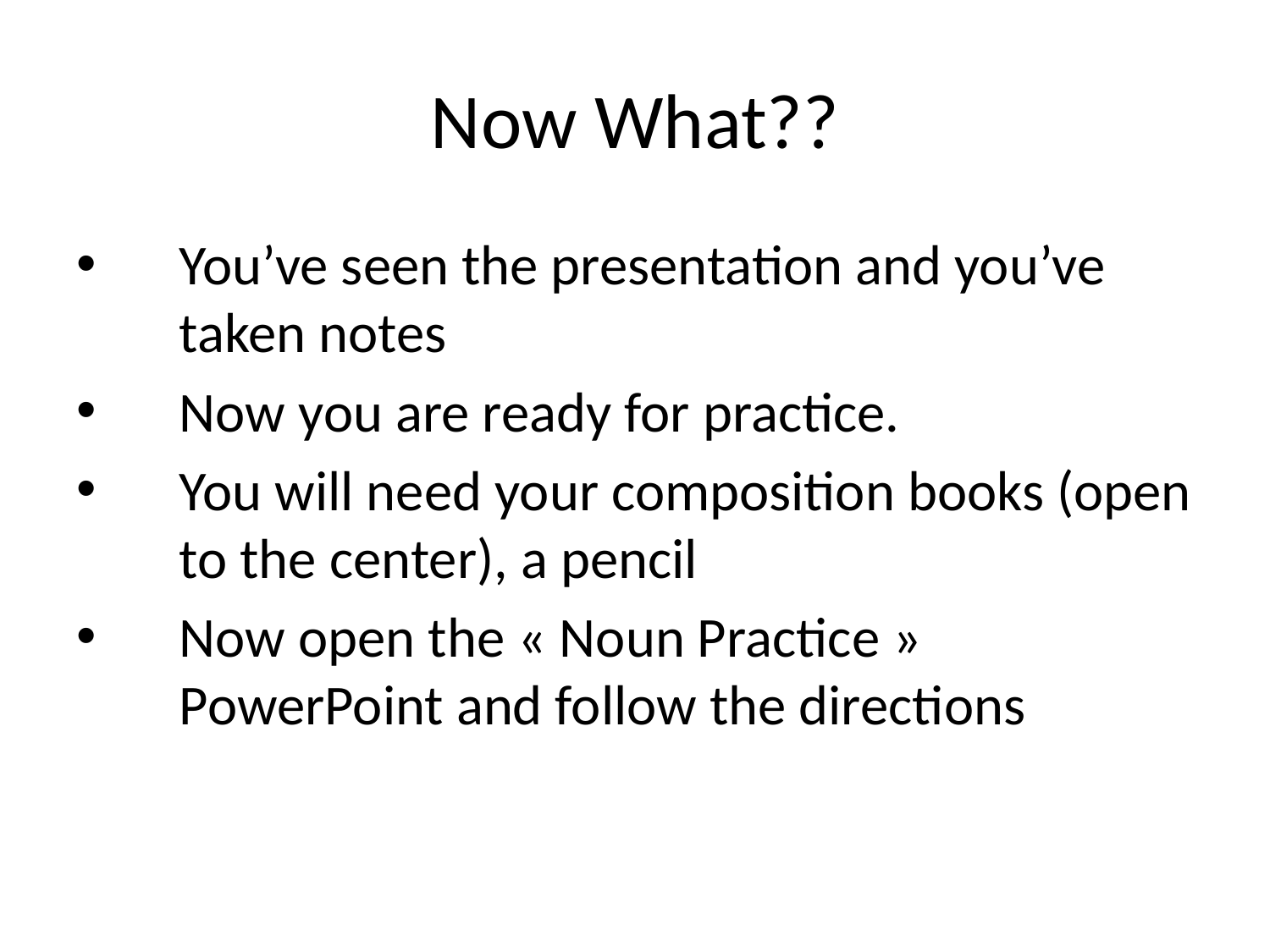

# Now What??
You’ve seen the presentation and you’ve taken notes
Now you are ready for practice.
You will need your composition books (open to the center), a pencil
Now open the « Noun Practice » PowerPoint and follow the directions